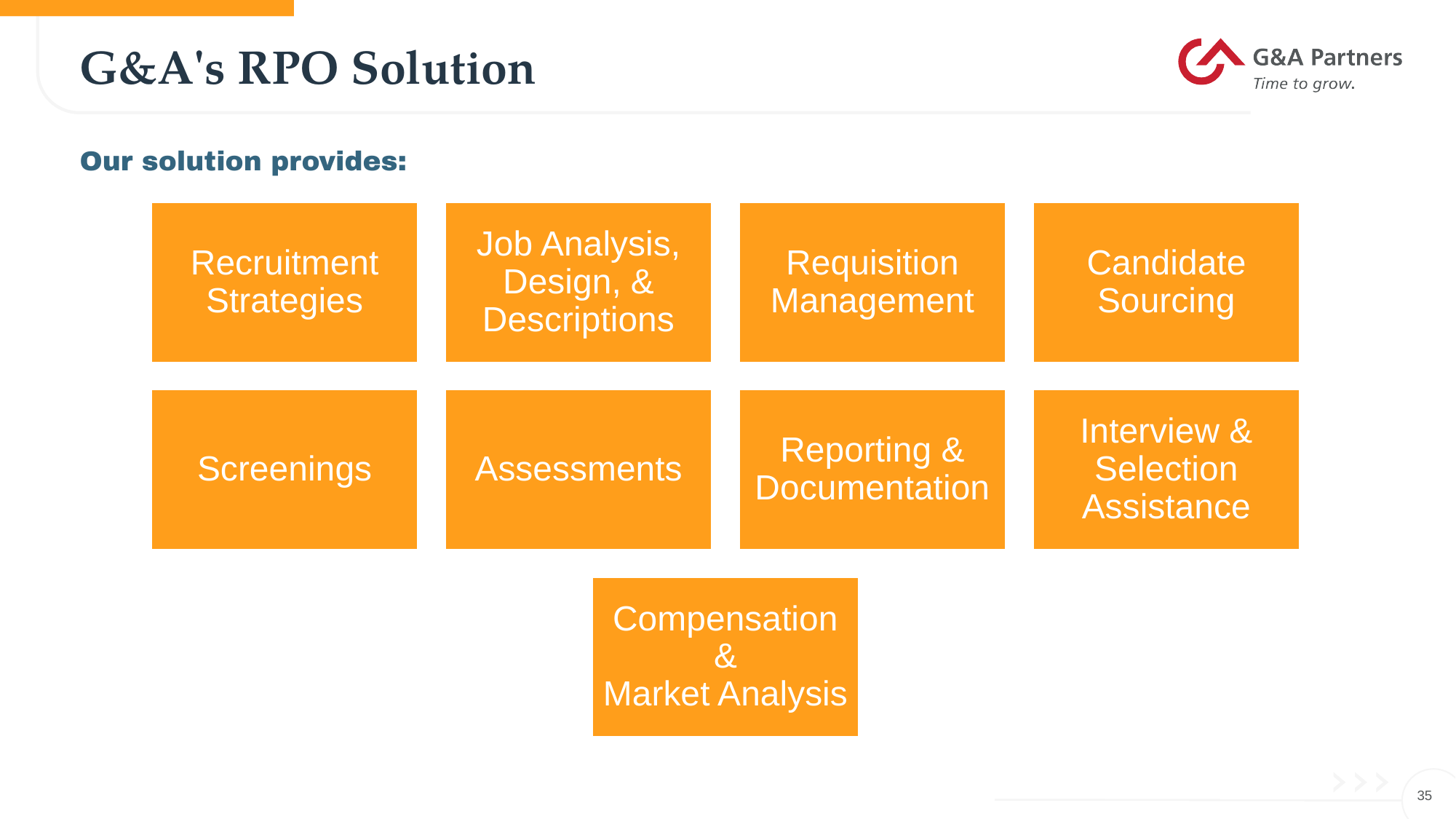

# G&A's RPO Solution
Our solution provides:
Recruitment Strategies
Job Analysis, Design, & Descriptions
Requisition Management
Candidate Sourcing
Screenings
Assessments
Reporting & Documentation
Interview & Selection Assistance
Compensation &
Market Analysis
35